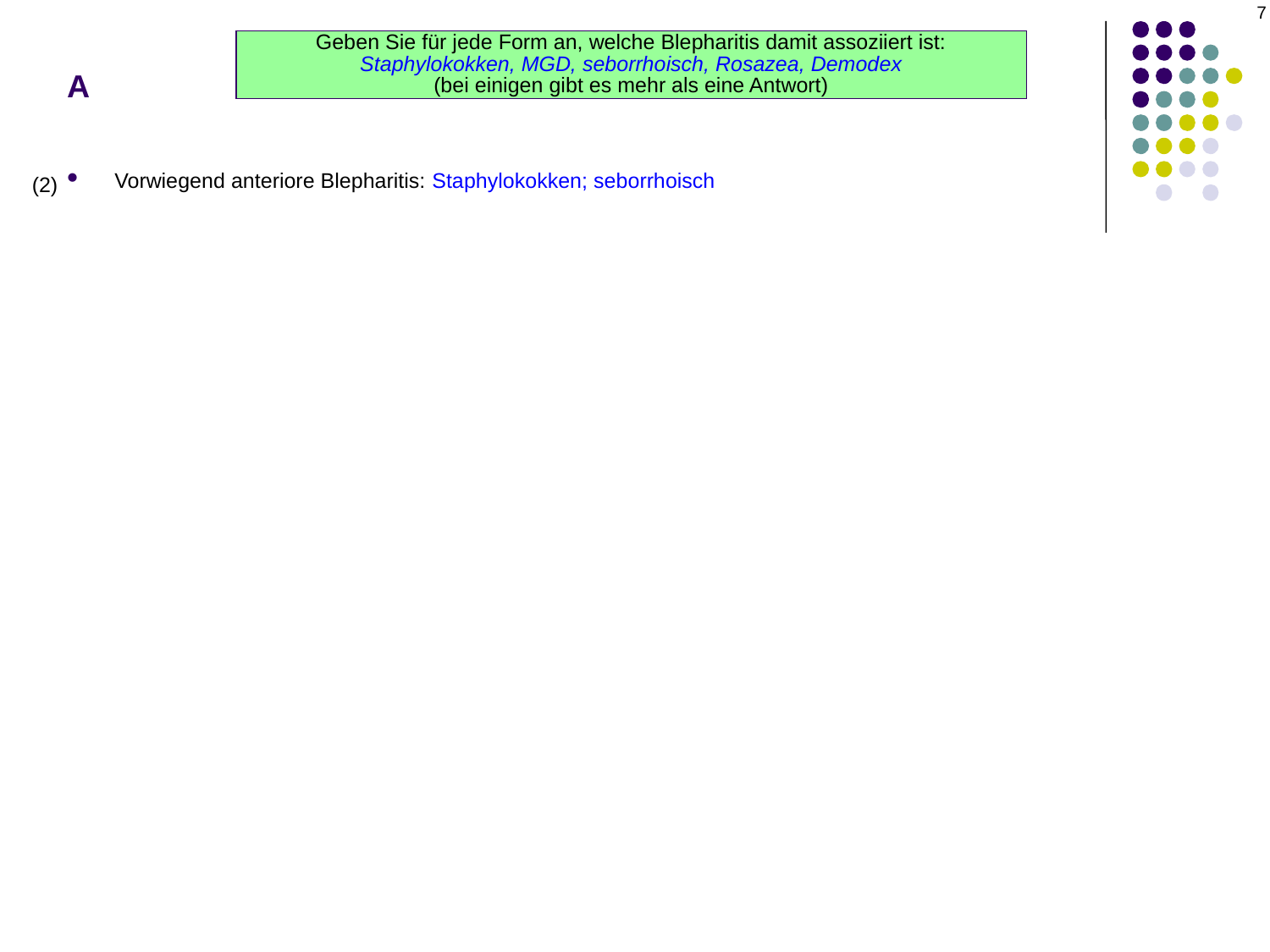

7
# A
Geben Sie für jede Form an, welche Blepharitis damit assoziiert ist:
Staphylokokken, MGD, seborrhoisch, Rosazea, Demodex
(bei einigen gibt es mehr als eine Antwort)
(2)
Vorwiegend anteriore Blepharitis: Staphylokokken; seborrhoisch